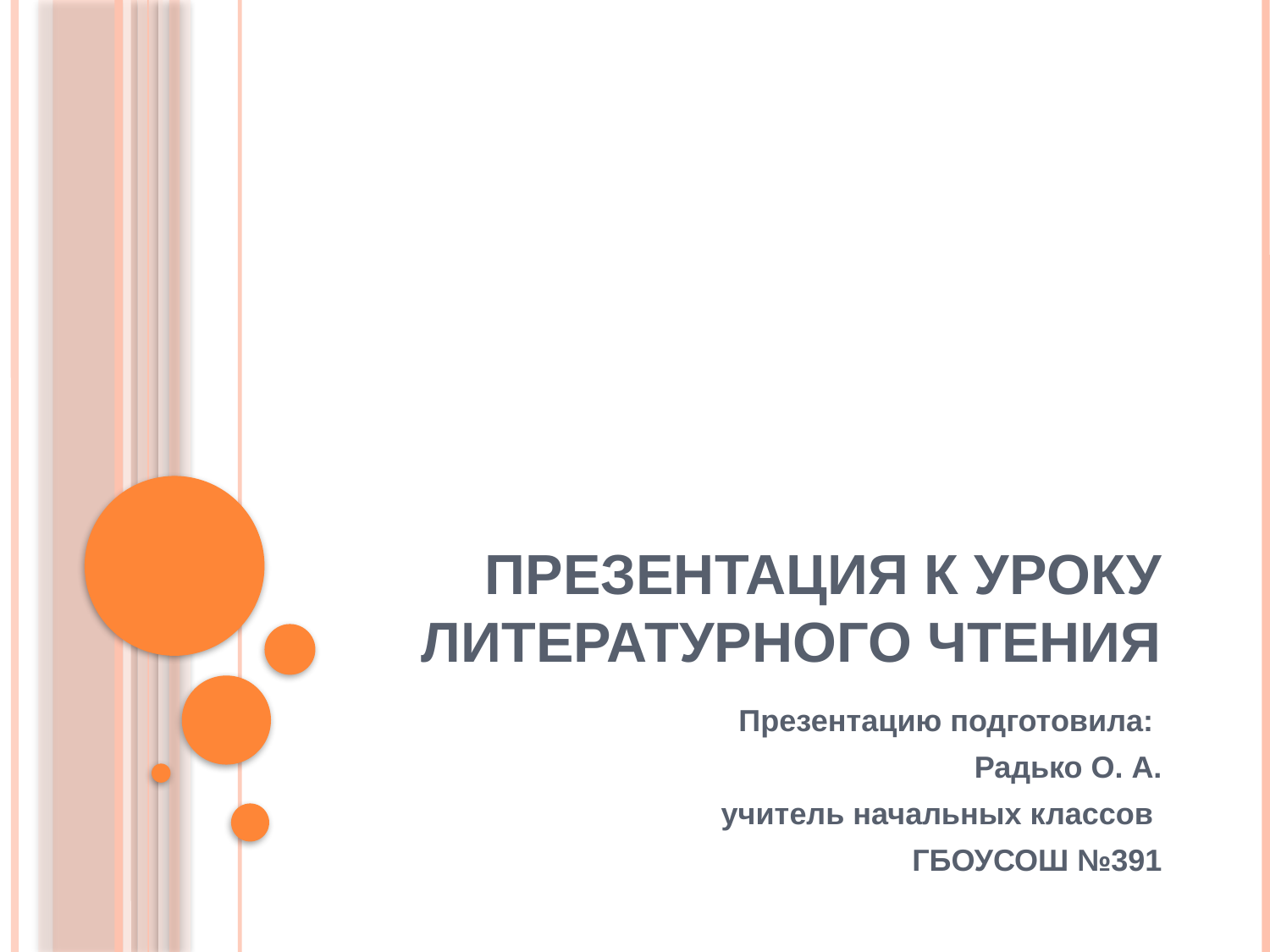

# Презентация к уроку литературного чтения
Презентацию подготовила:
Радько О. А.
 учитель начальных классов
ГБОУСОШ №391